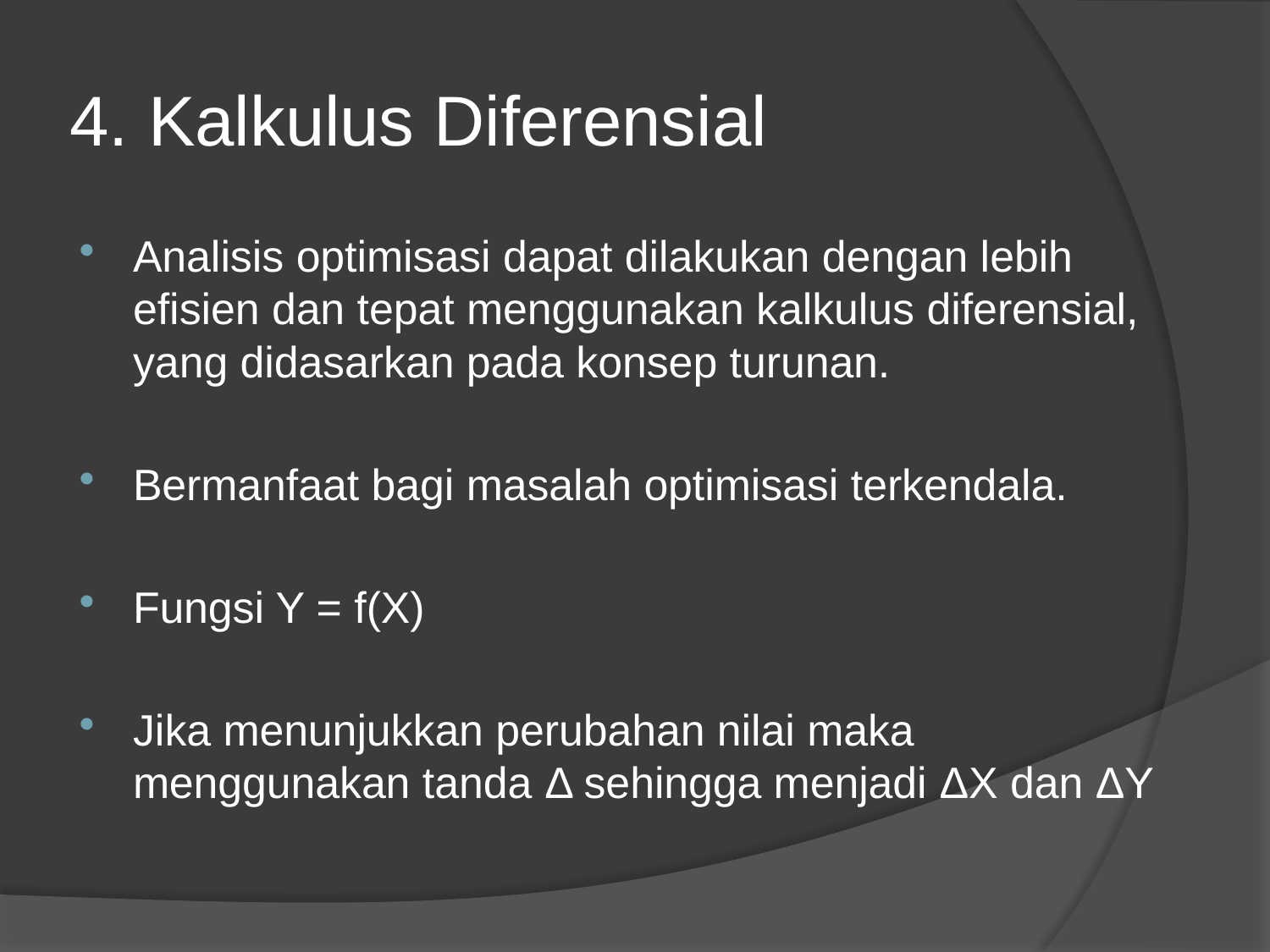

# 4. Kalkulus Diferensial
Analisis optimisasi dapat dilakukan dengan lebih efisien dan tepat menggunakan kalkulus diferensial, yang didasarkan pada konsep turunan.

Bermanfaat bagi masalah optimisasi terkendala.

Fungsi Y = f(X)

Jika menunjukkan perubahan nilai maka menggunakan tanda Δ sehingga menjadi ΔX dan ΔY